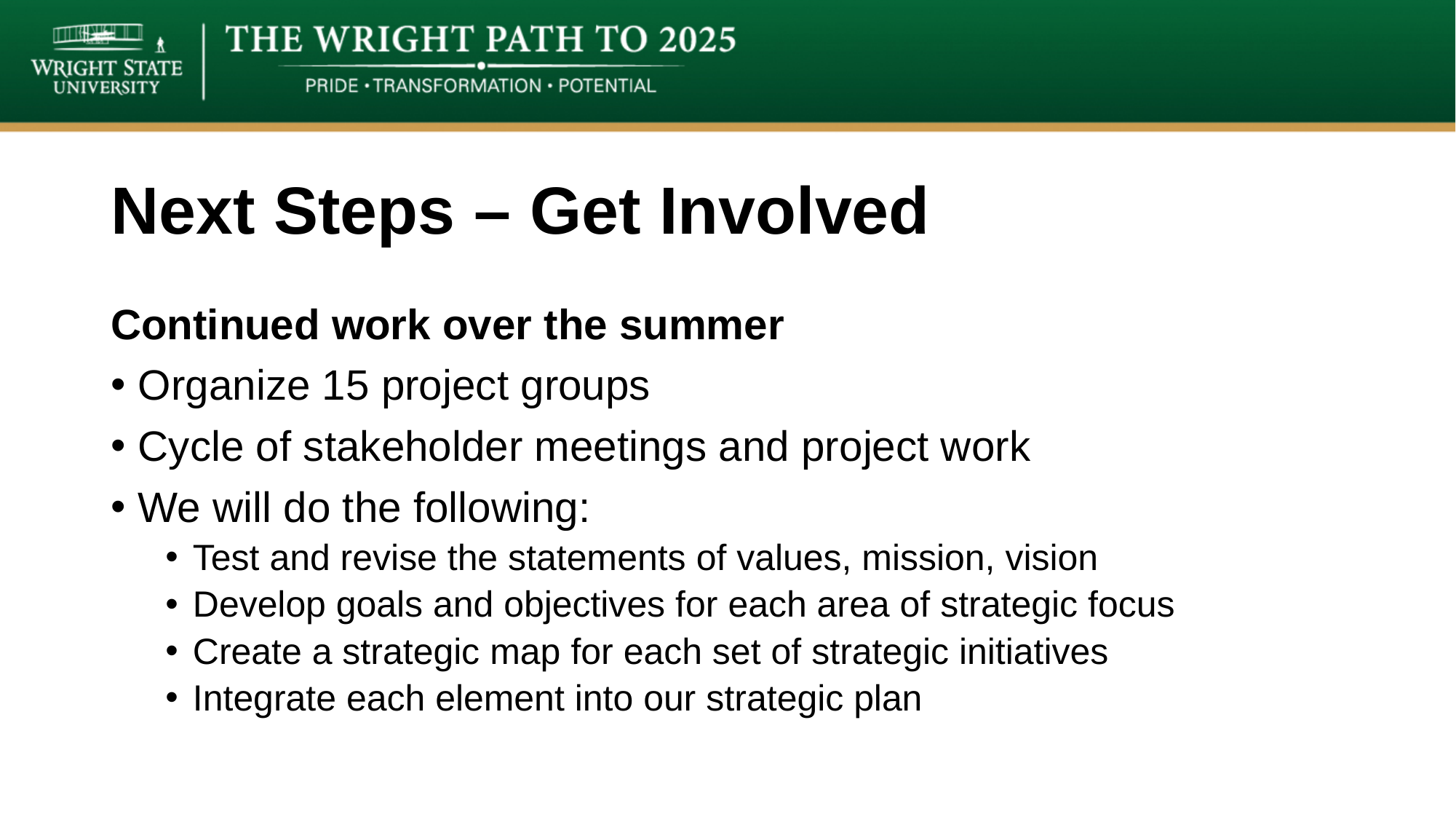

# Next Steps – Get Involved
Continued work over the summer
Organize 15 project groups
Cycle of stakeholder meetings and project work
We will do the following:
Test and revise the statements of values, mission, vision
Develop goals and objectives for each area of strategic focus
Create a strategic map for each set of strategic initiatives
Integrate each element into our strategic plan